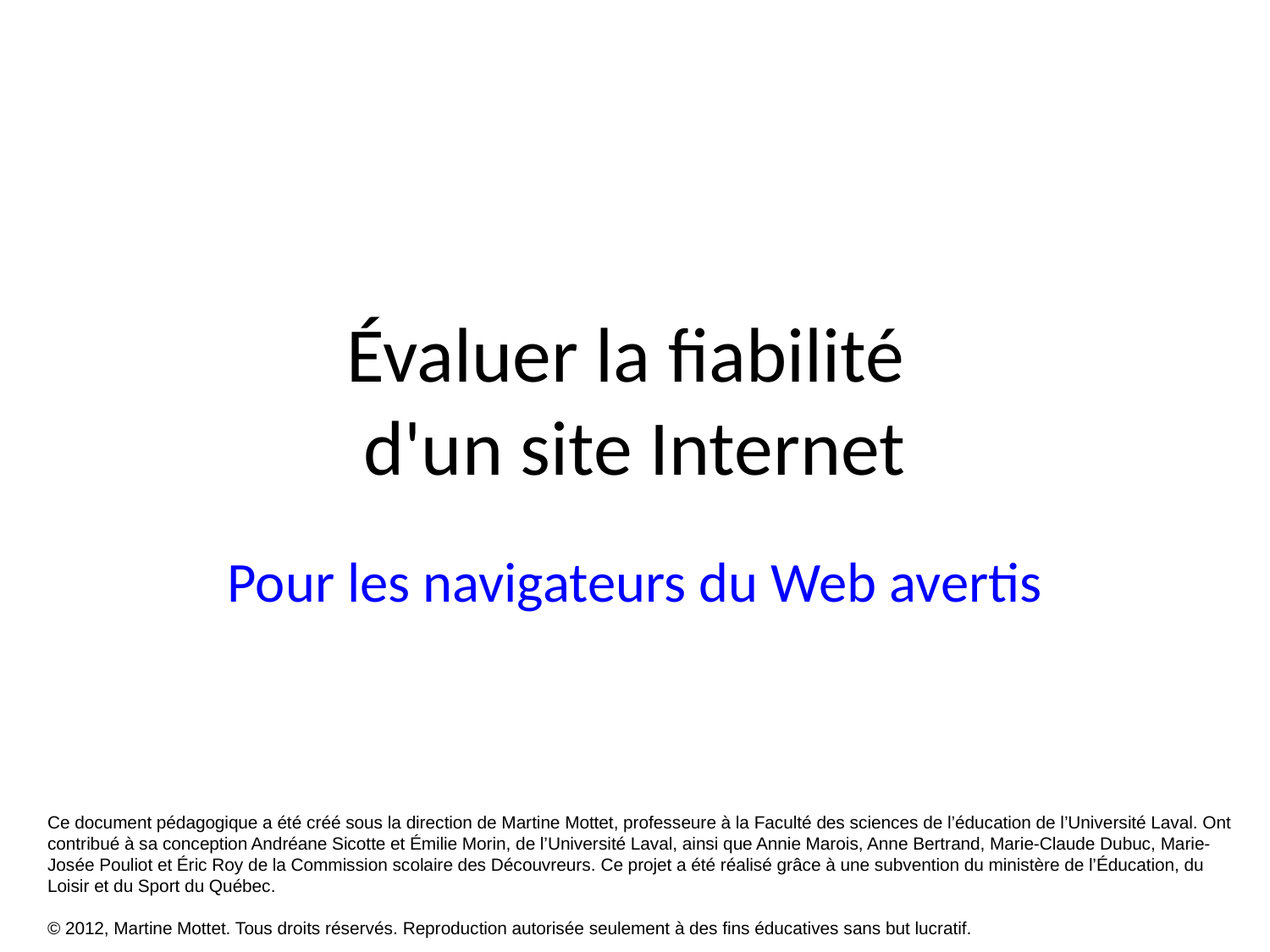

# Évaluer la fiabilité d'un site Internet
Pour les navigateurs du Web avertis
Ce document pédagogique a été créé sous la direction de Martine Mottet, professeure à la Faculté des sciences de l’éducation de l’Université Laval. Ont contribué à sa conception Andréane Sicotte et Émilie Morin, de l’Université Laval, ainsi que Annie Marois, Anne Bertrand, Marie-Claude Dubuc, Marie-Josée Pouliot et Éric Roy de la Commission scolaire des Découvreurs. Ce projet a été réalisé grâce à une subvention du ministère de l’Éducation, du Loisir et du Sport du Québec.

© 2012, Martine Mottet. Tous droits réservés. Reproduction autorisée seulement à des fins éducatives sans but lucratif.